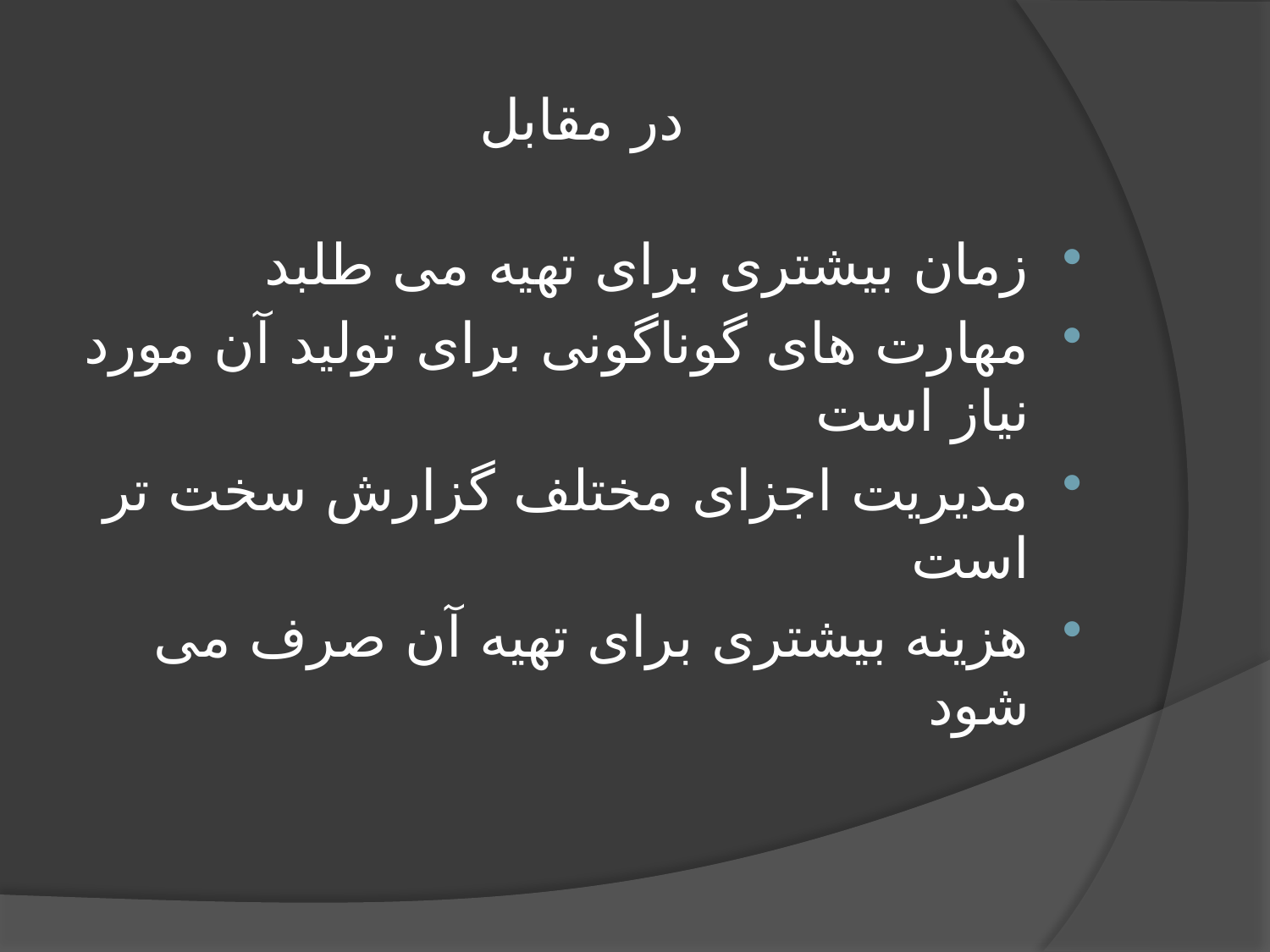

# در مقابل
زمان بیشتری برای تهیه می طلبد
مهارت های گوناگونی برای تولید آن مورد نیاز است
مدیریت اجزای مختلف گزارش سخت تر است
هزینه بیشتری برای تهیه آن صرف می شود